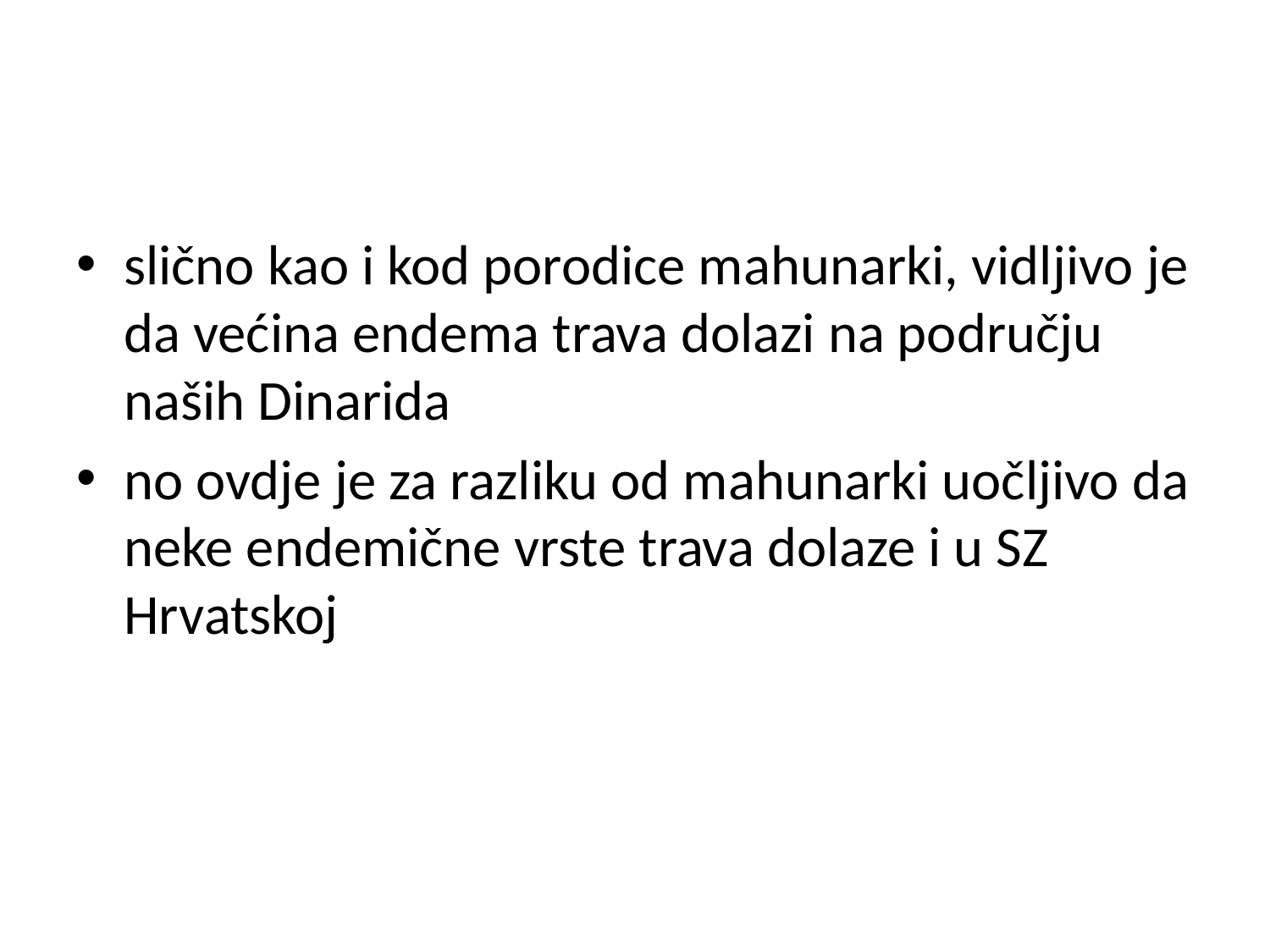

#
slično kao i kod porodice mahunarki, vidljivo je da većina endema trava dolazi na području naših Dinarida
no ovdje je za razliku od mahunarki uočljivo da neke endemične vrste trava dolaze i u SZ Hrvatskoj